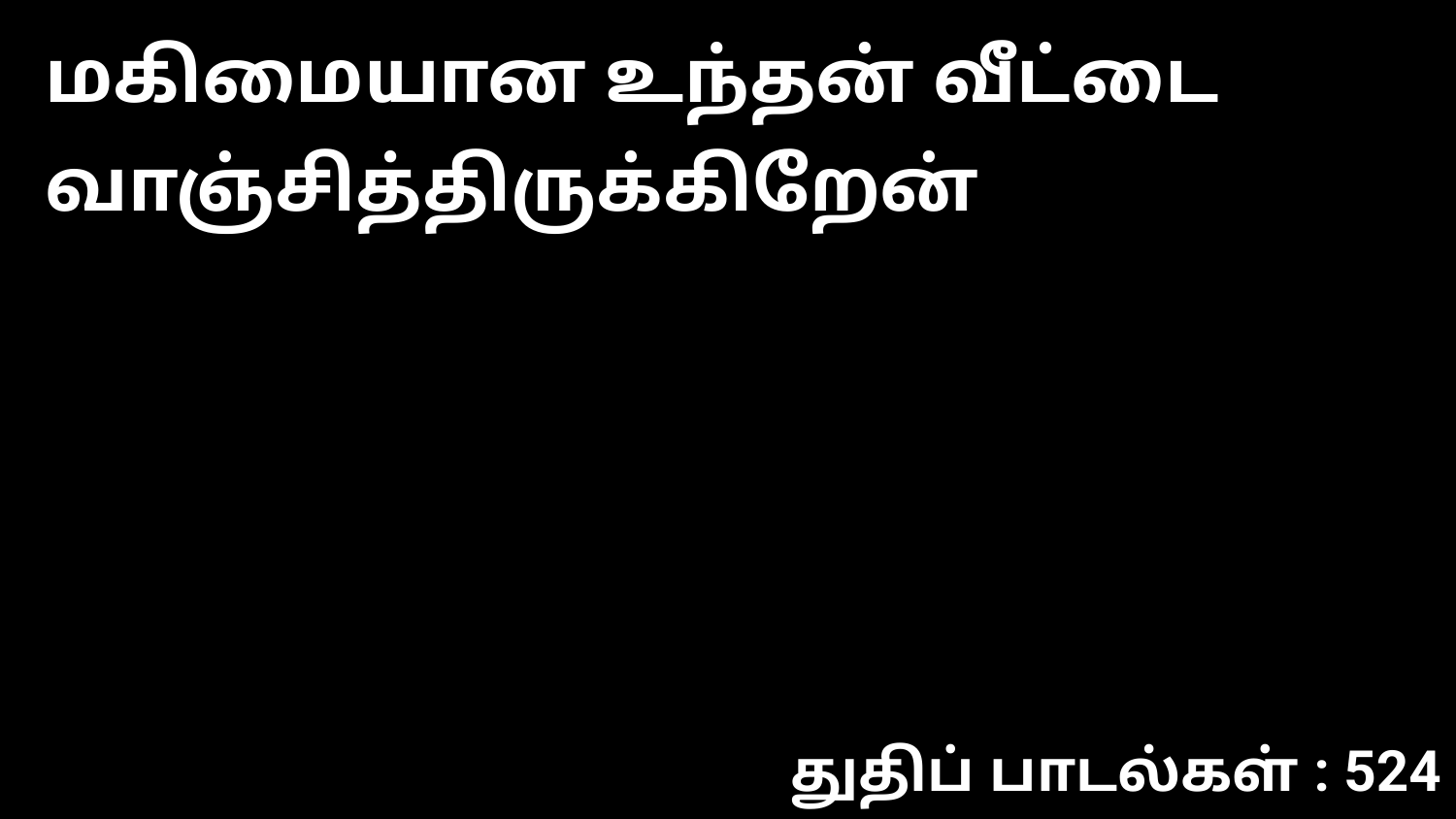

மகிமையான உந்தன் வீட்டை வாஞ்சித்திருக்கிறேன்
துதிப் பாடல்கள் : 524